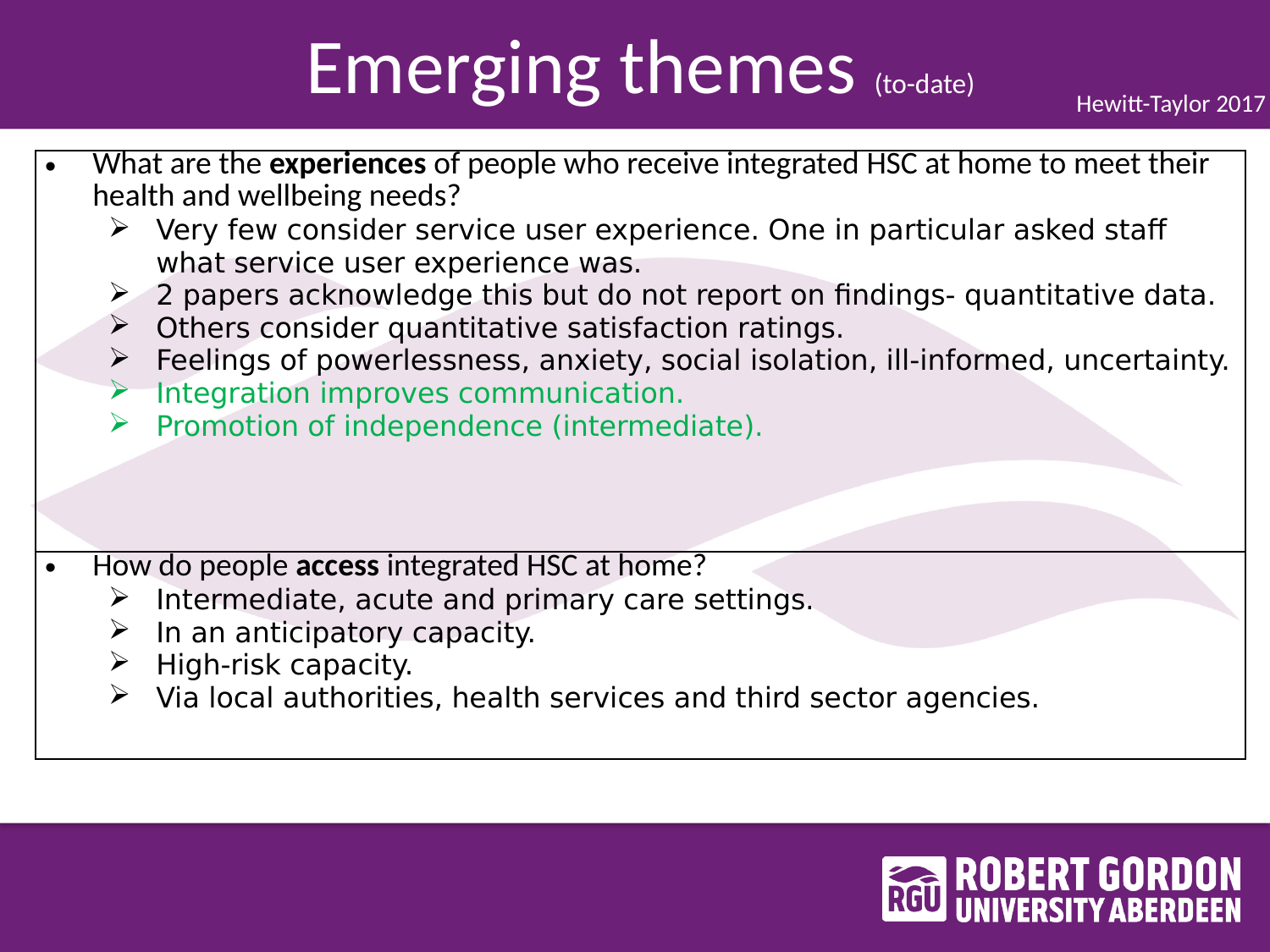

# Emerging themes (to-date)
Hewitt-Taylor 2017
| What are the experiences of people who receive integrated HSC at home to meet their health and wellbeing needs? Very few consider service user experience. One in particular asked staff what service user experience was. 2 papers acknowledge this but do not report on findings- quantitative data. Others consider quantitative satisfaction ratings. Feelings of powerlessness, anxiety, social isolation, ill-informed, uncertainty. Integration improves communication. Promotion of independence (intermediate). |
| --- |
| How do people access integrated HSC at home? Intermediate, acute and primary care settings. In an anticipatory capacity. High-risk capacity. Via local authorities, health services and third sector agencies. |